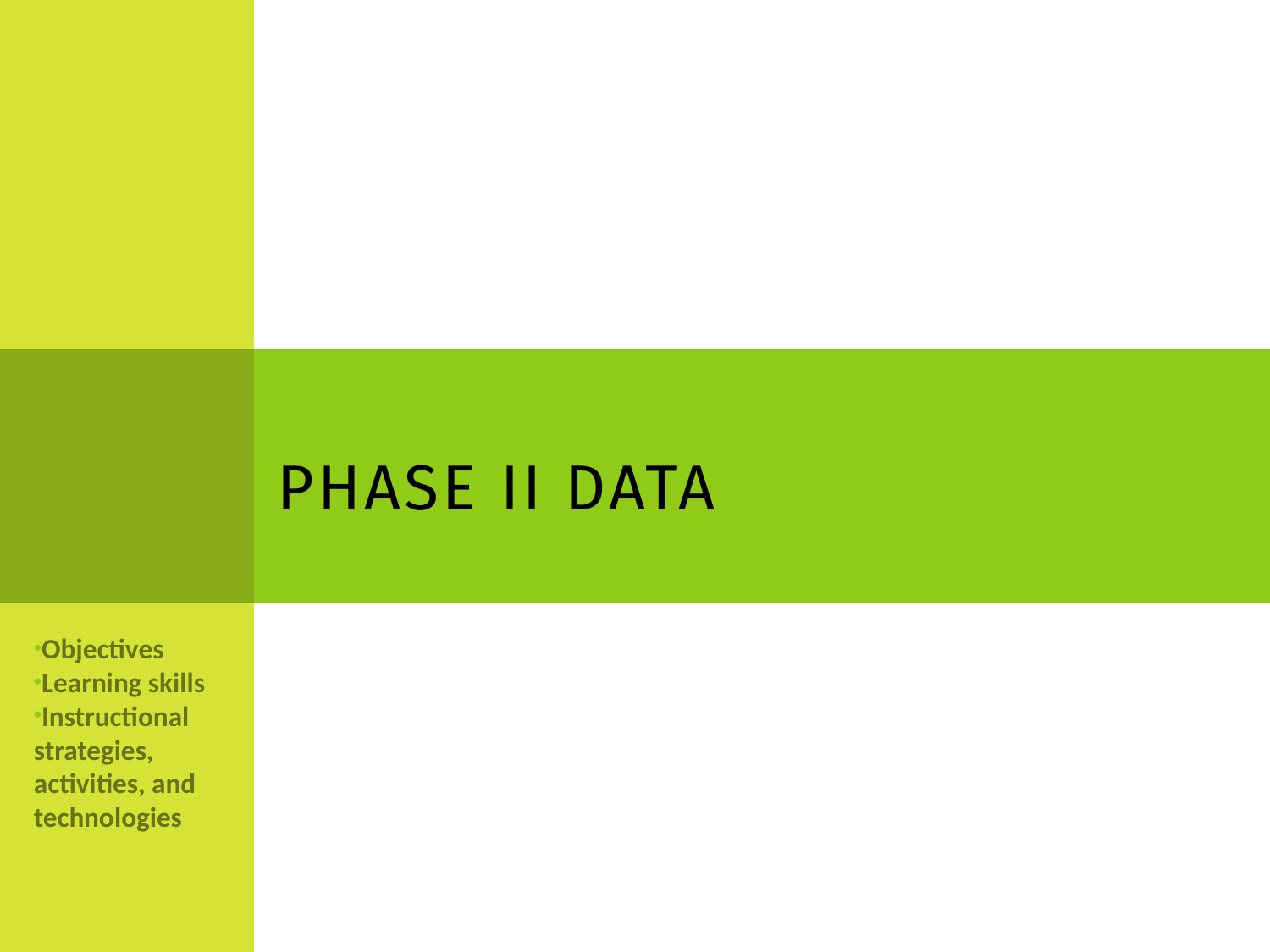

# Phase II Data
Objectives
Learning skills
Instructional strategies, activities, and technologies